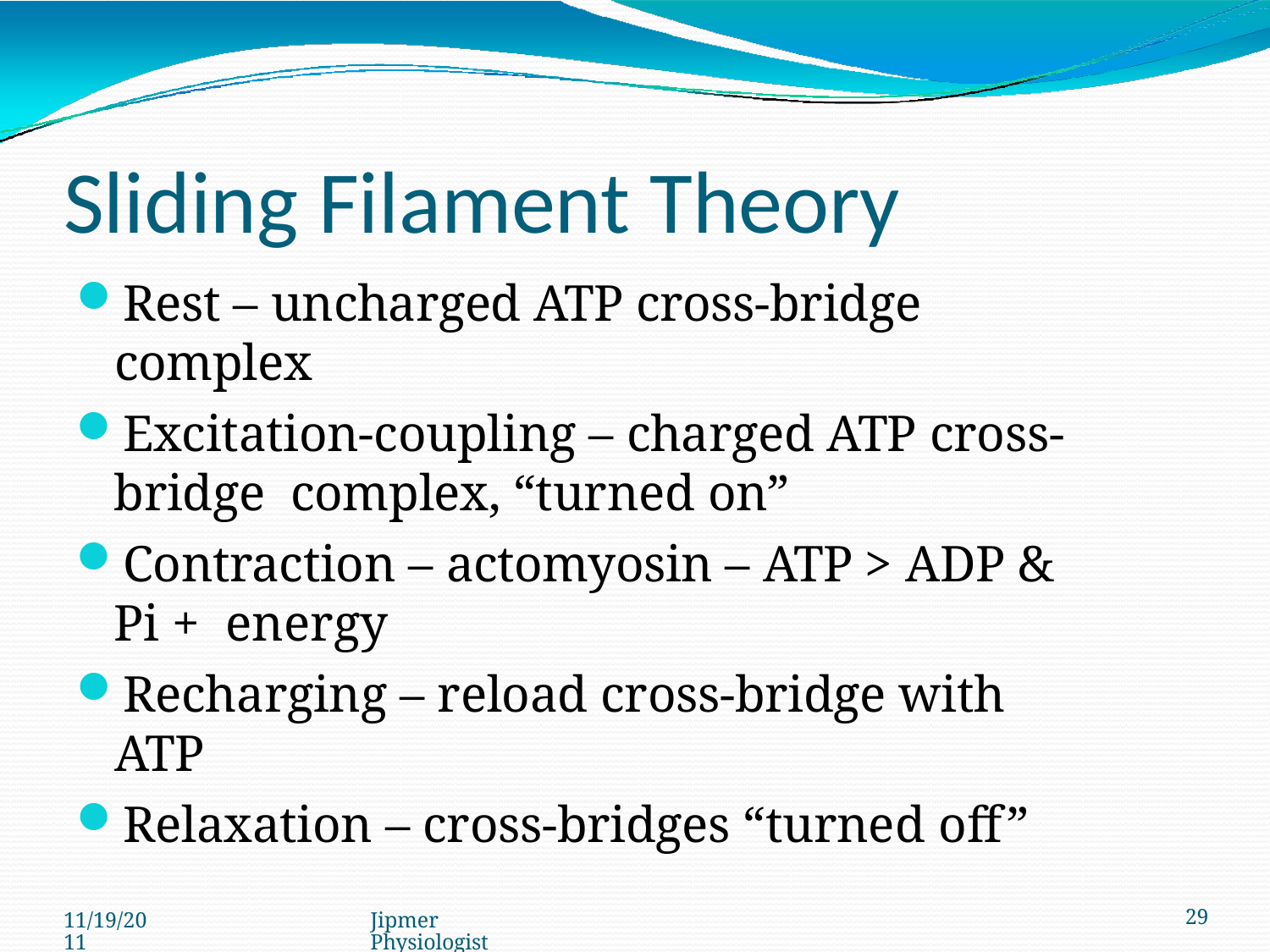

# Sliding Filament Theory
Rest – uncharged ATP cross-bridge complex
Excitation-coupling – charged ATP cross-bridge  complex, “turned on”
Contraction – actomyosin – ATP > ADP & Pi +  energy
Recharging – reload cross-bridge with ATP
Relaxation – cross-bridges “turned off”
11/19/2011
Jipmer Physiologist
29